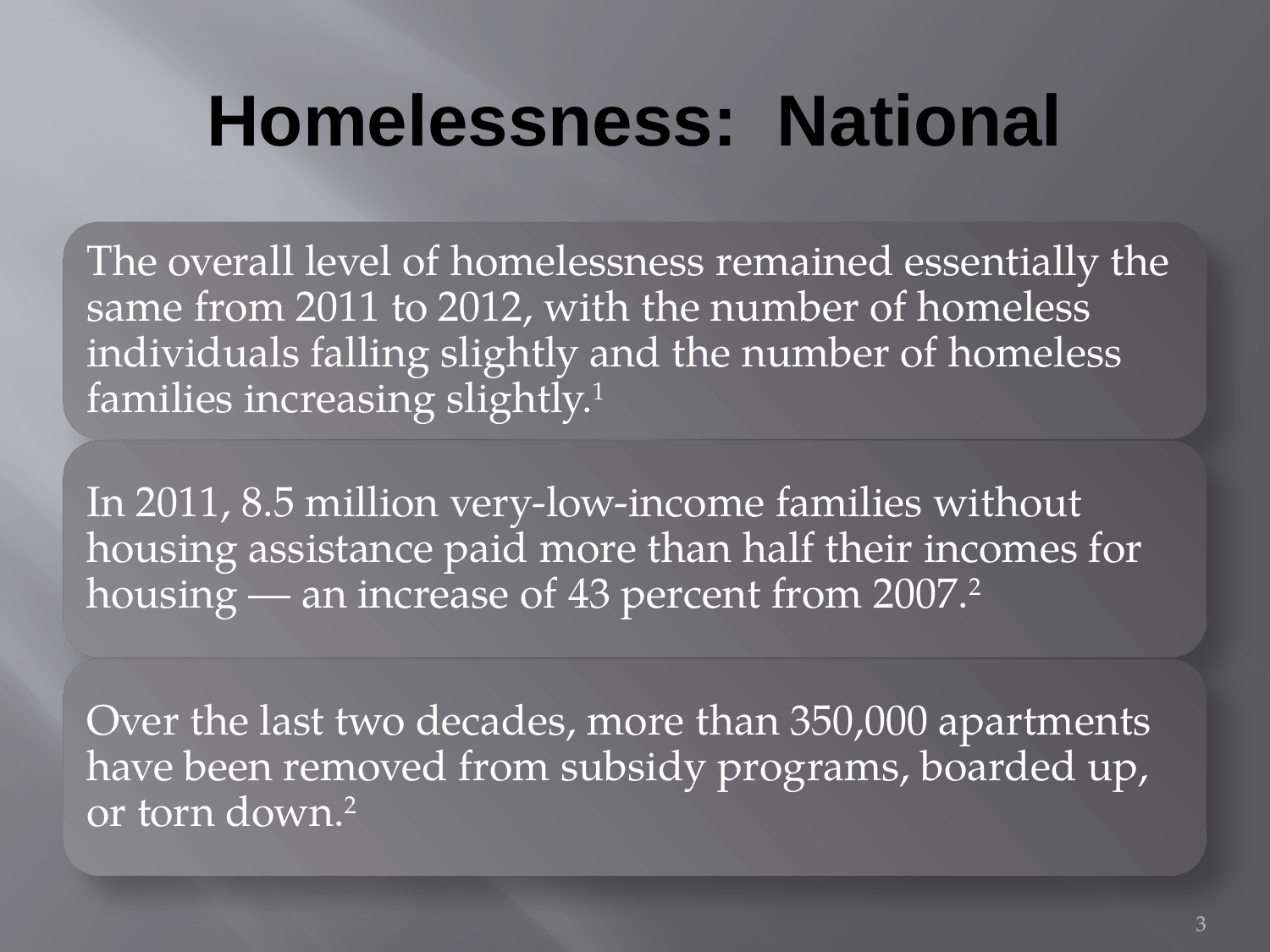

# Homelessness:  National
The overall level of homelessness remained essentially the same from 2011 to 2012, with the number of homeless individuals falling slightly and the number of homeless families increasing slightly.1
In 2011, 8.5 million very-low-income families without housing assistance paid more than half their incomes for housing — an increase of 43 percent from 2007.2
Over the last two decades, more than 350,000 apartments have been removed from subsidy programs, boarded up, or torn down.2
3